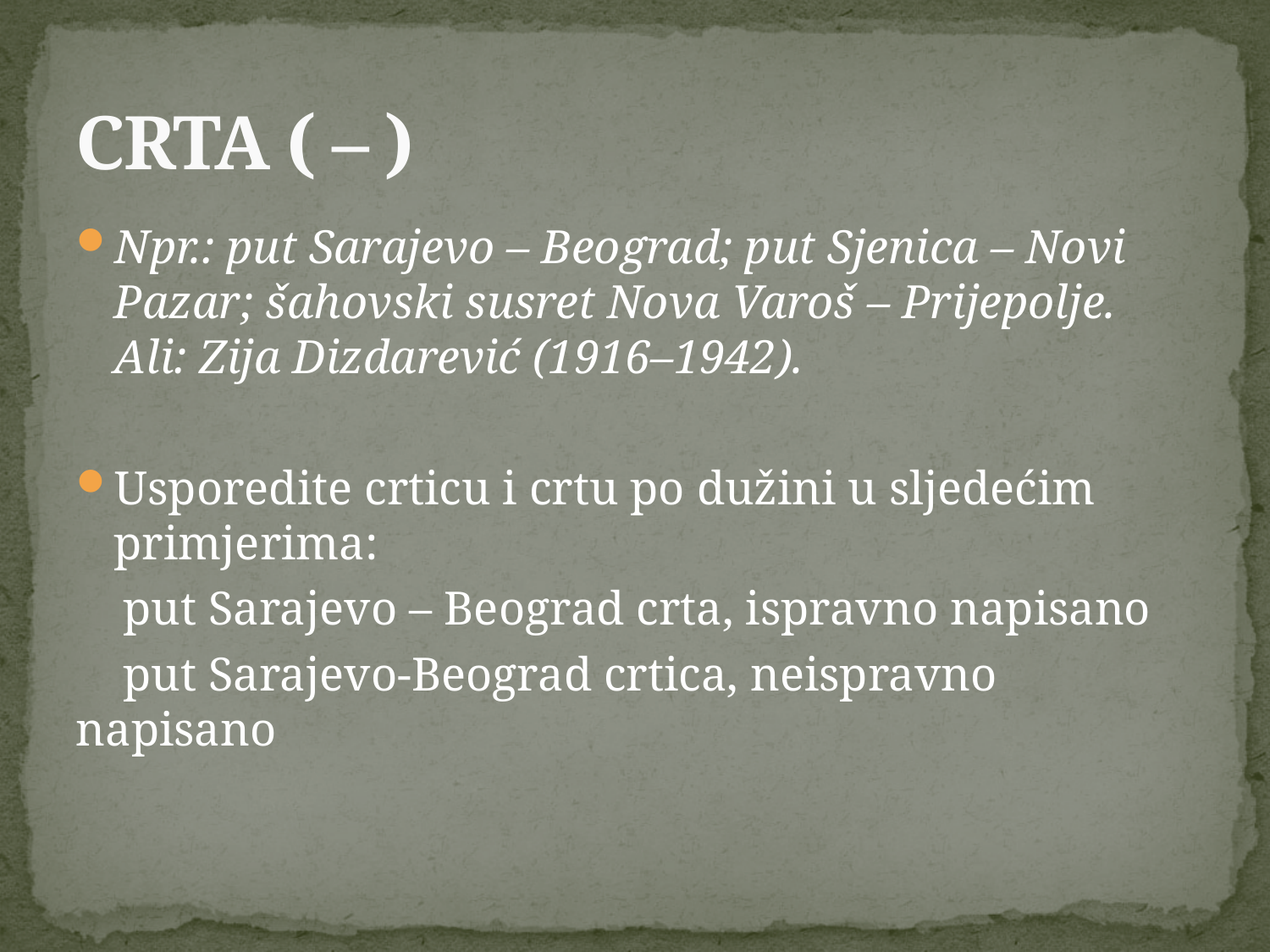

# CRTA ( – )
Npr.: put Sarajevo – Beograd; put Sjenica – Novi Pazar; šahovski susret Nova Varoš – Prijepolje. Ali: Zija Dizdarević (1916–1942).

Usporedite crticu i crtu po dužini u sljedećim primjerima:
    put Sarajevo – Beograd crta, ispravno napisano
    put Sarajevo-Beograd crtica, neispravno napisano